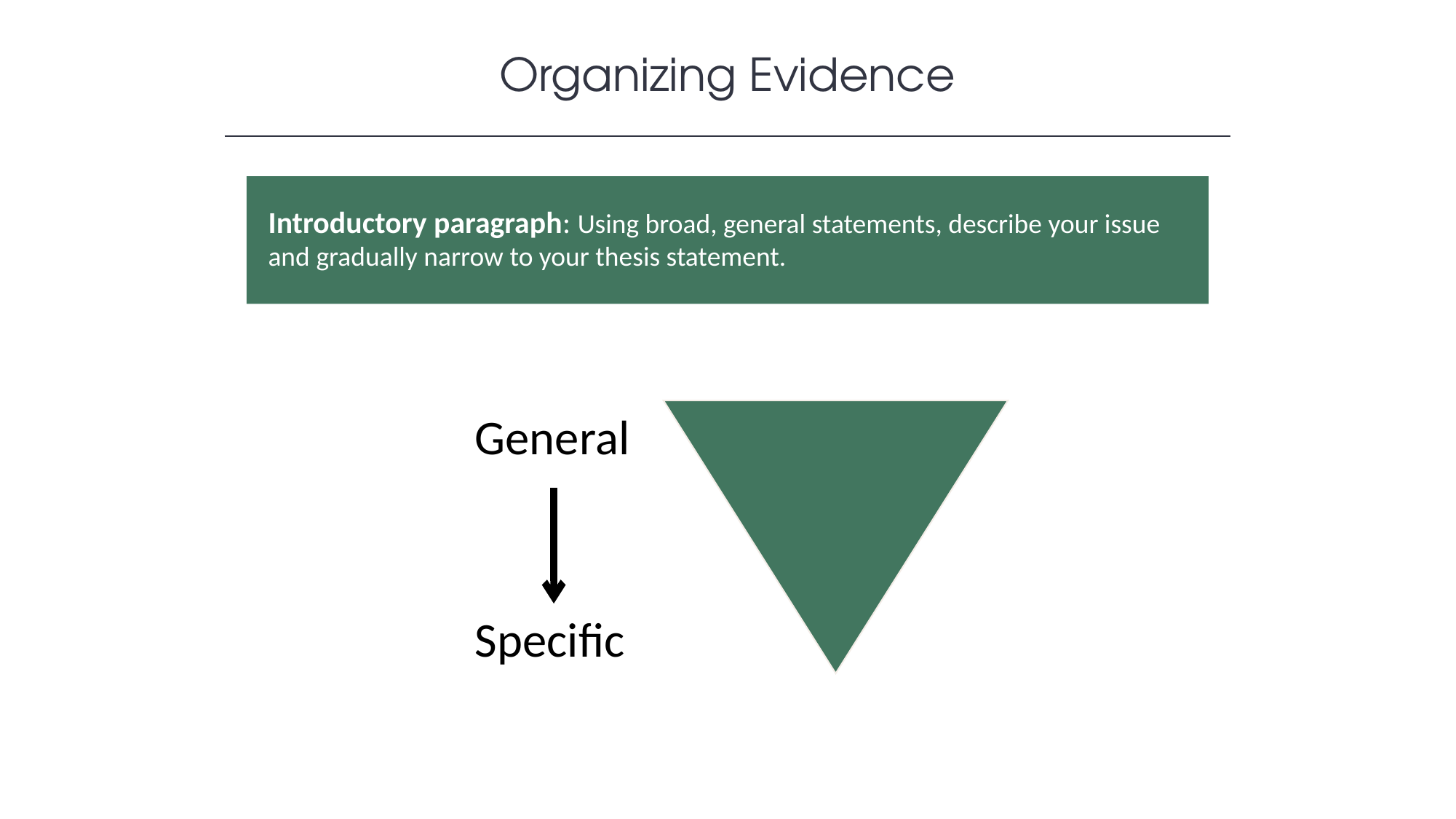

Organizing Evidence
HAWKES LEARNING

Introductory paragraph: Using broad, general statements, describe your issue and gradually narrow to your thesis statement.
General

Specific